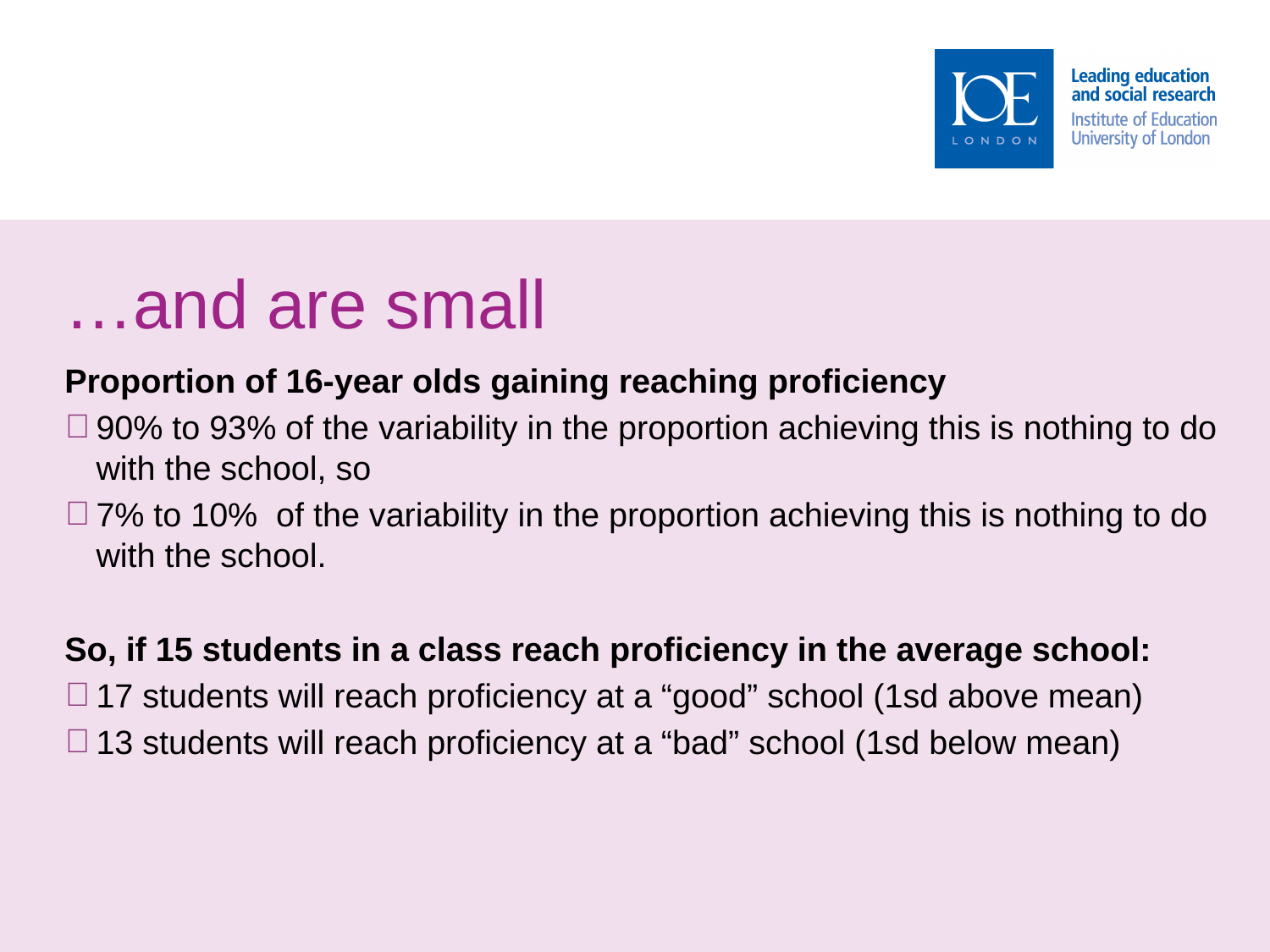

# …and are small
Proportion of 16-year olds gaining reaching proficiency
90% to 93% of the variability in the proportion achieving this is nothing to do with the school, so
7% to 10%  of the variability in the proportion achieving this is nothing to do with the school.

So, if 15 students in a class reach proficiency in the average school:
17 students will reach proficiency at a “good” school (1sd above mean)
13 students will reach proficiency at a “bad” school (1sd below mean)